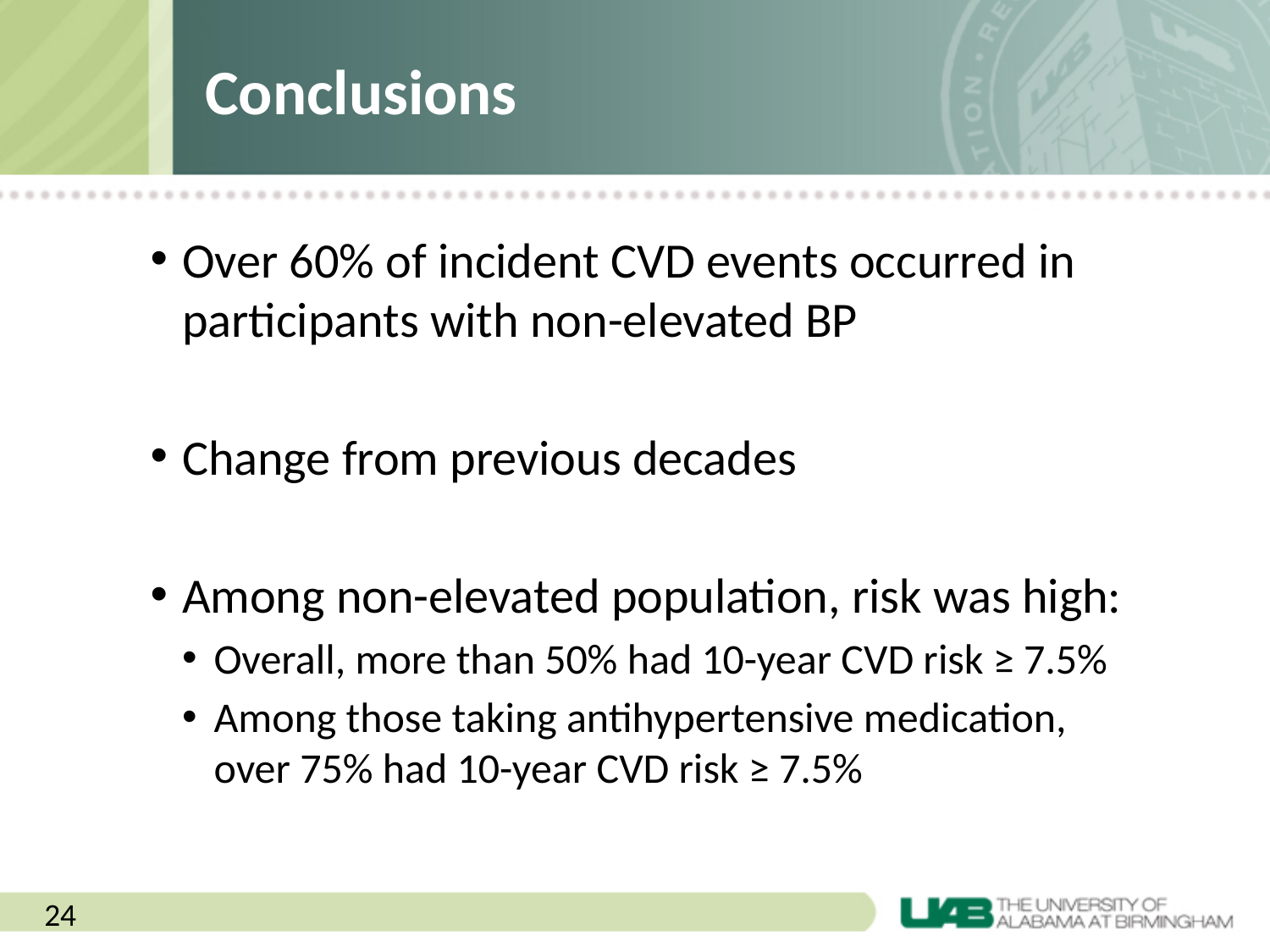

# Conclusions
Over 60% of incident CVD events occurred in participants with non-elevated BP

Change from previous decades

Among non-elevated population, risk was high:
Overall, more than 50% had 10-year CVD risk ≥ 7.5%
Among those taking antihypertensive medication, over 75% had 10-year CVD risk ≥ 7.5%
24